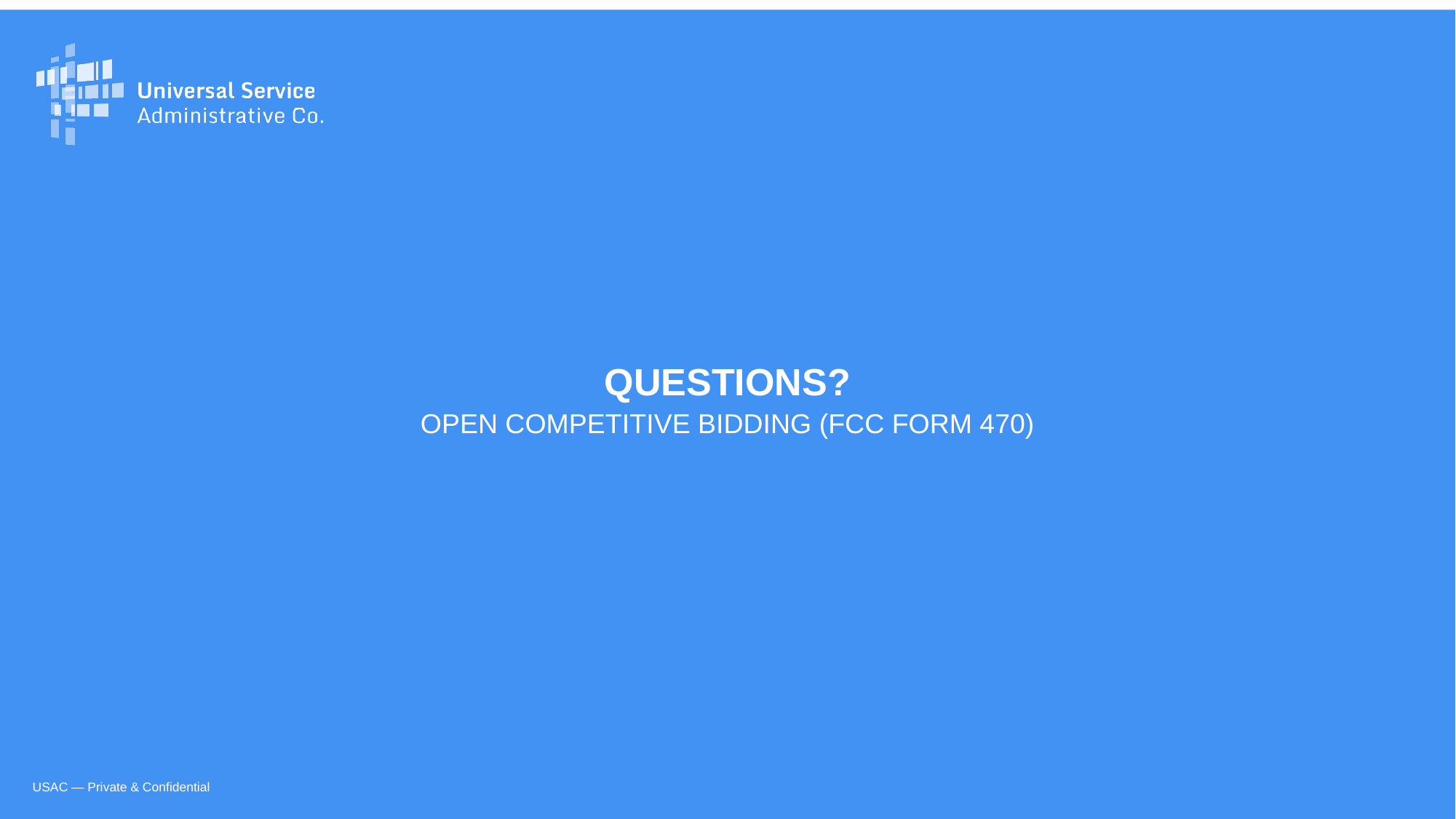

QUESTIONS?
OPEN COMPETITIVE BIDDING (FCC FORM 470)